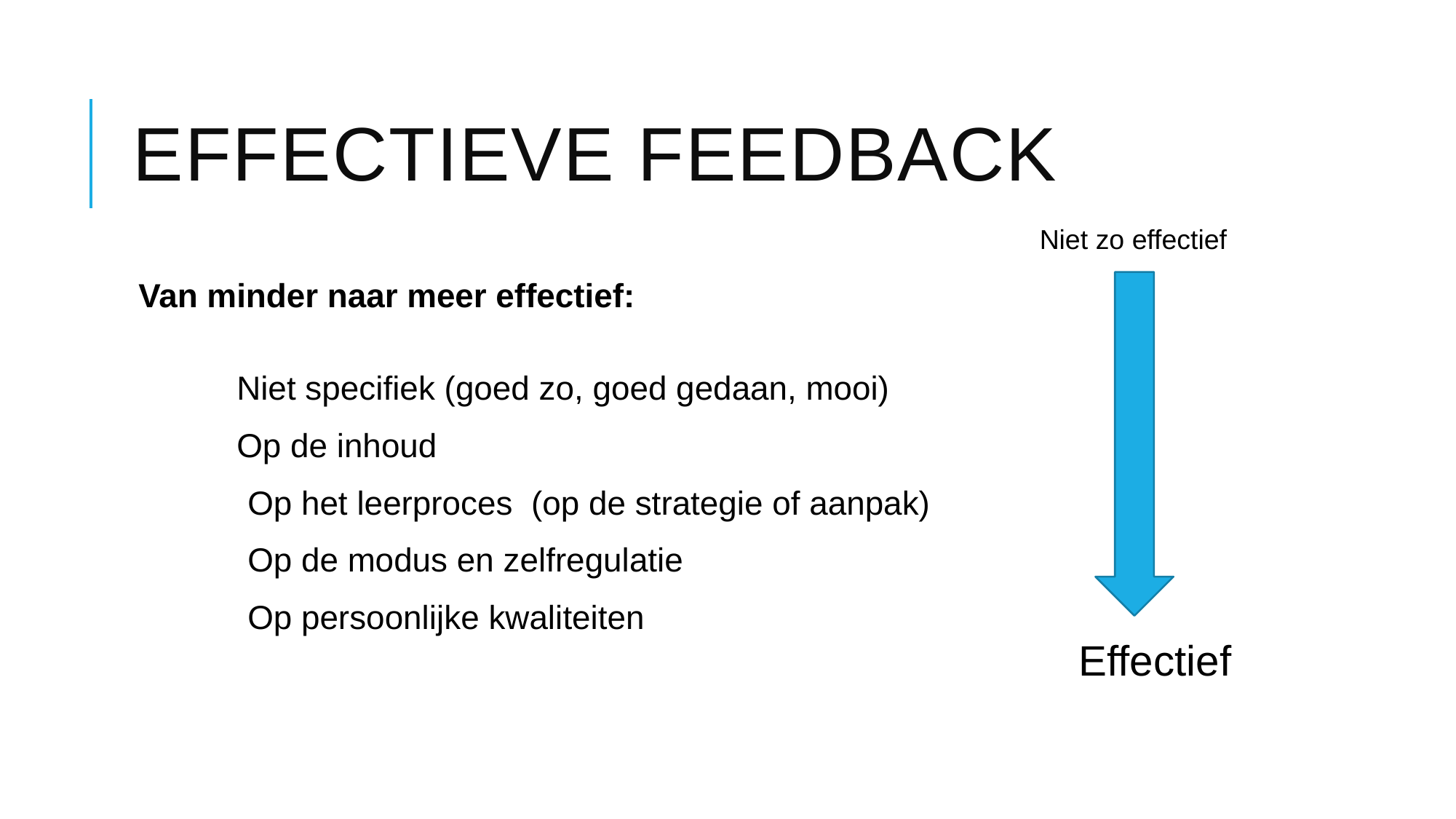

# Effectieve feedback
Niet zo effectief

Van minder naar meer effectief:
	Niet specifiek (goed zo, goed gedaan, mooi)
	Op de inhoud
	Op het leerproces  (op de strategie of aanpak)
	Op de modus en zelfregulatie
	Op persoonlijke kwaliteiten

Effectief